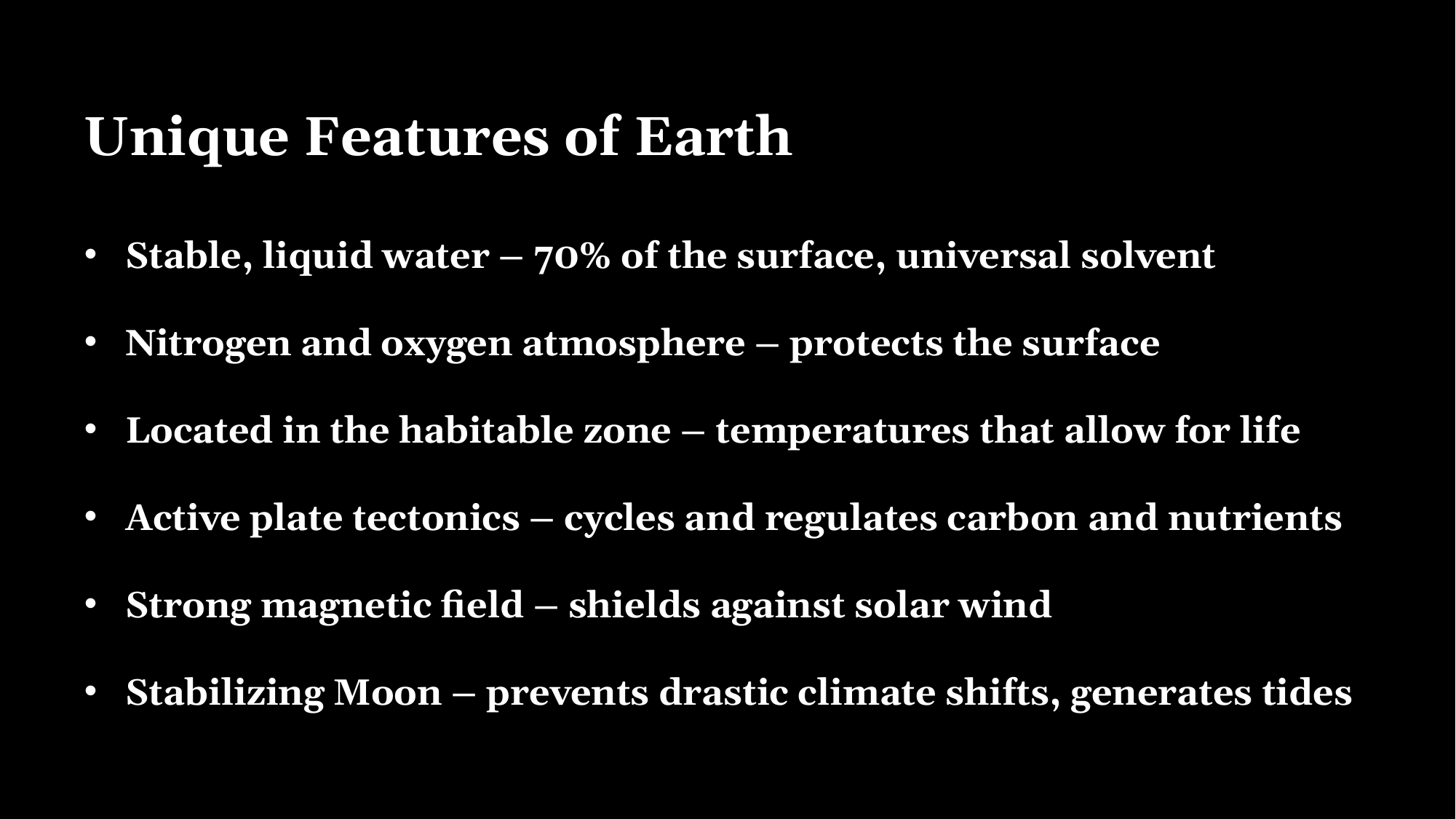

Unique Features of Earth

Stable, liquid water – 70% of the surface, universal solvent

Nitrogen and oxygen atmosphere – protects the surface

Located in the habitable zone – temperatures that allow for life

Active plate tectonics – cycles and regulates carbon and nutrients

Strong magnetic field – shields against solar wind

Stabilizing Moon – prevents drastic climate shifts, generates tides